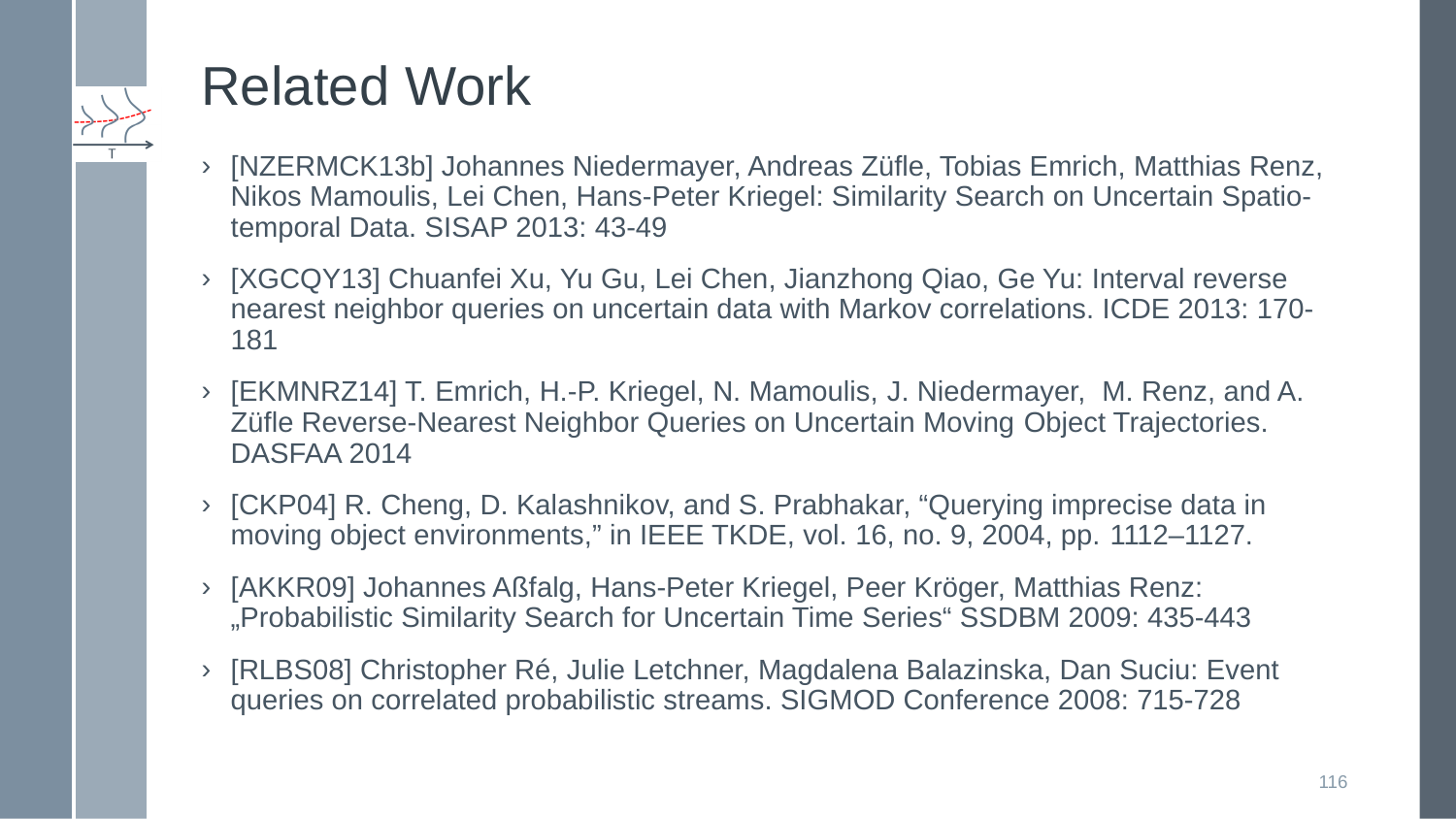

# Related Work
[NZERMCK13b] Johannes Niedermayer, Andreas Züfle, Tobias Emrich, Matthias Renz, Nikos Mamoulis, Lei Chen, Hans-Peter Kriegel: Similarity Search on Uncertain Spatio-temporal Data. SISAP 2013: 43-49
[XGCQY13] Chuanfei Xu, Yu Gu, Lei Chen, Jianzhong Qiao, Ge Yu: Interval reverse nearest neighbor queries on uncertain data with Markov correlations. ICDE 2013: 170-181
[EKMNRZ14] T. Emrich, H.-P. Kriegel, N. Mamoulis, J. Niedermayer,  M. Renz, and A. Züfle Reverse-Nearest Neighbor Queries on Uncertain Moving Object Trajectories. DASFAA 2014
[CKP04] R. Cheng, D. Kalashnikov, and S. Prabhakar, “Querying imprecise data in moving object environments,” in IEEE TKDE, vol. 16, no. 9, 2004, pp. 1112–1127.
[AKKR09] Johannes Aßfalg, Hans-Peter Kriegel, Peer Kröger, Matthias Renz: „Probabilistic Similarity Search for Uncertain Time Series“ SSDBM 2009: 435-443
[RLBS08] Christopher Ré, Julie Letchner, Magdalena Balazinska, Dan Suciu: Event queries on correlated probabilistic streams. SIGMOD Conference 2008: 715-728

116